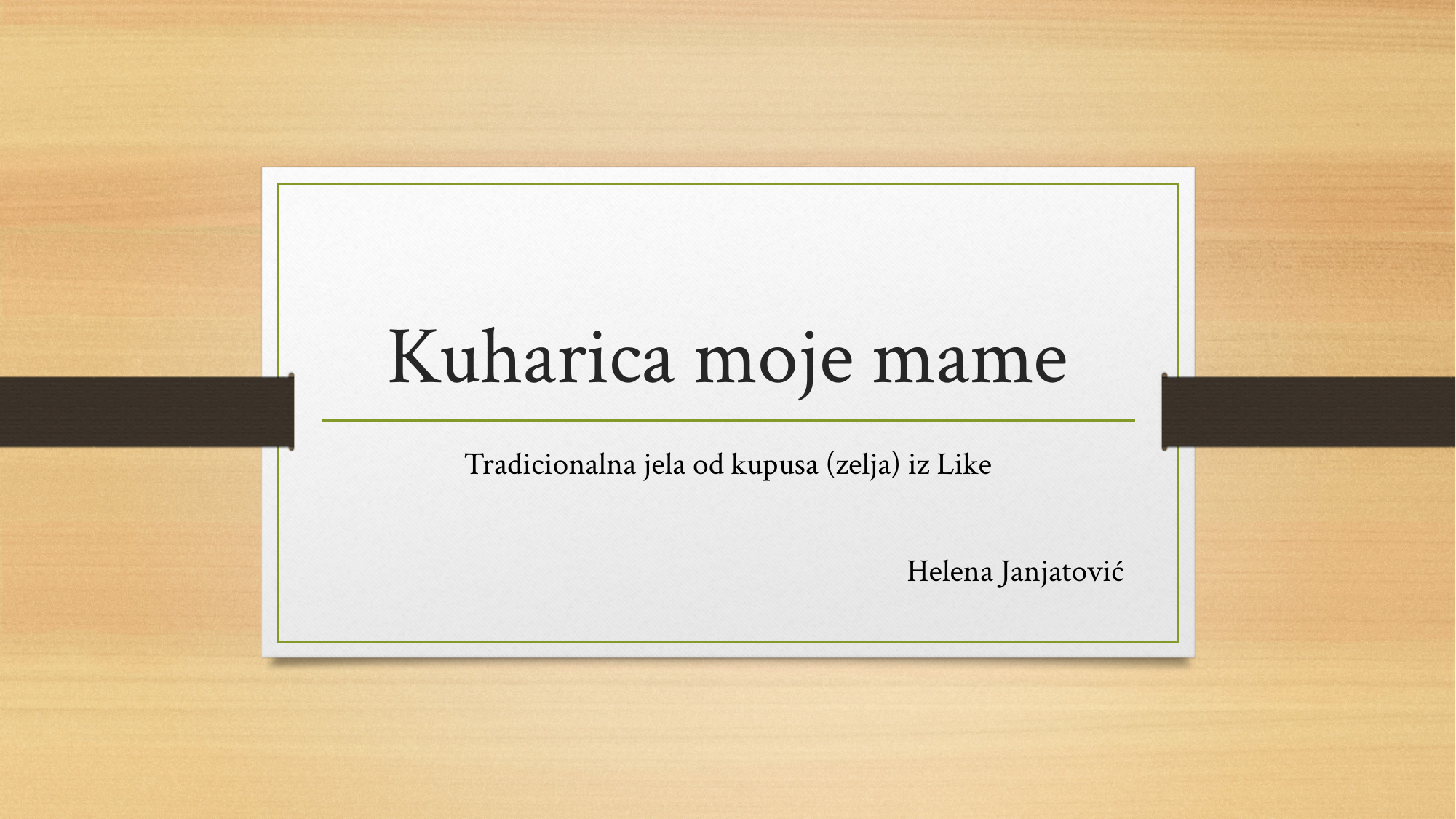

# Kuharica moje mame
Tradicionalna jela od kupusa (zelja) iz Like

Helena Janjatović